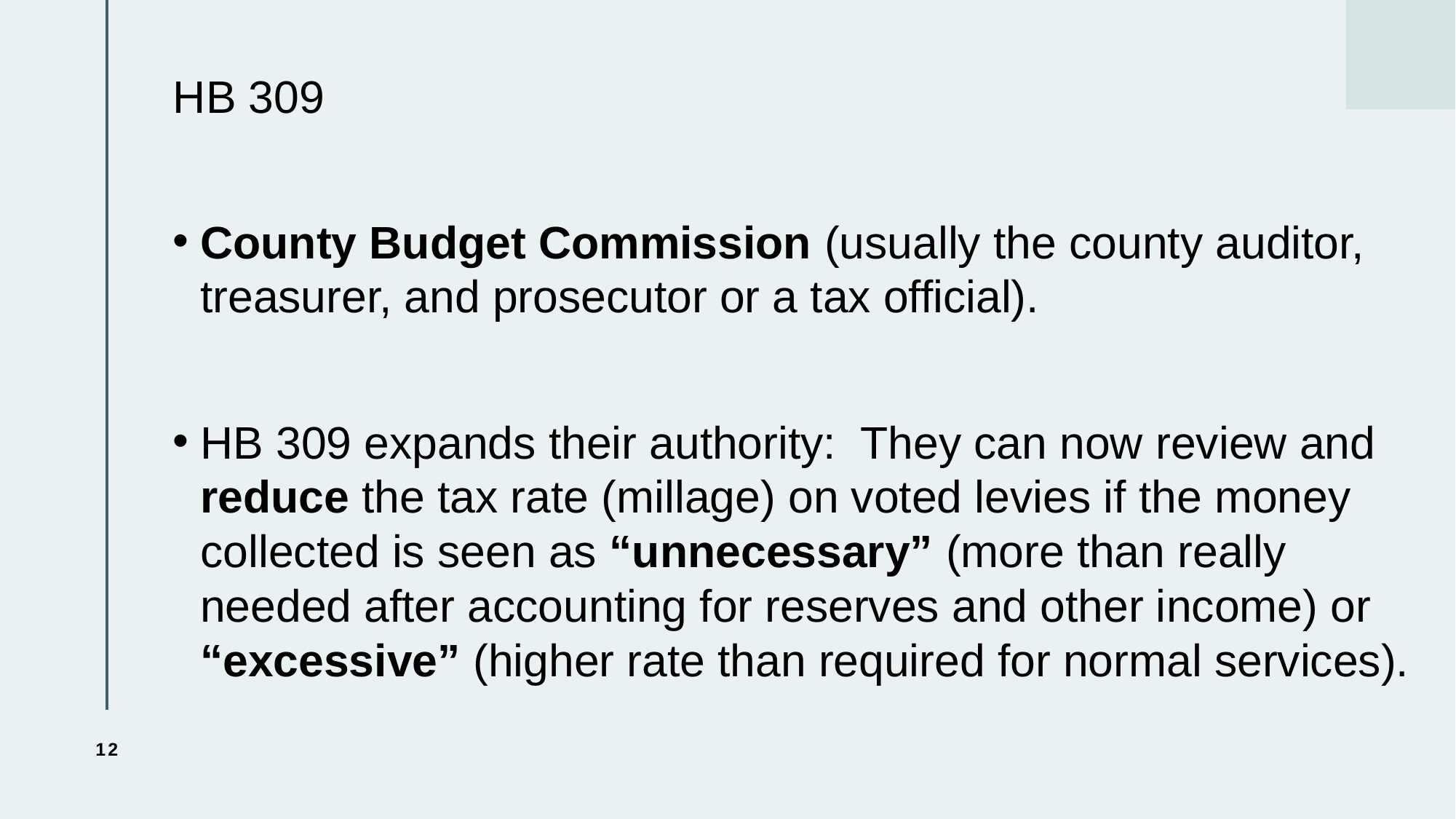

HB 309

County Budget Commission (usually the county auditor, treasurer, and prosecutor or a tax official).

HB 309 expands their authority:  They can now review and reduce the tax rate (millage) on voted levies if the money collected is seen as “unnecessary” (more than really needed after accounting for reserves and other income) or “excessive” (higher rate than required for normal services).
12